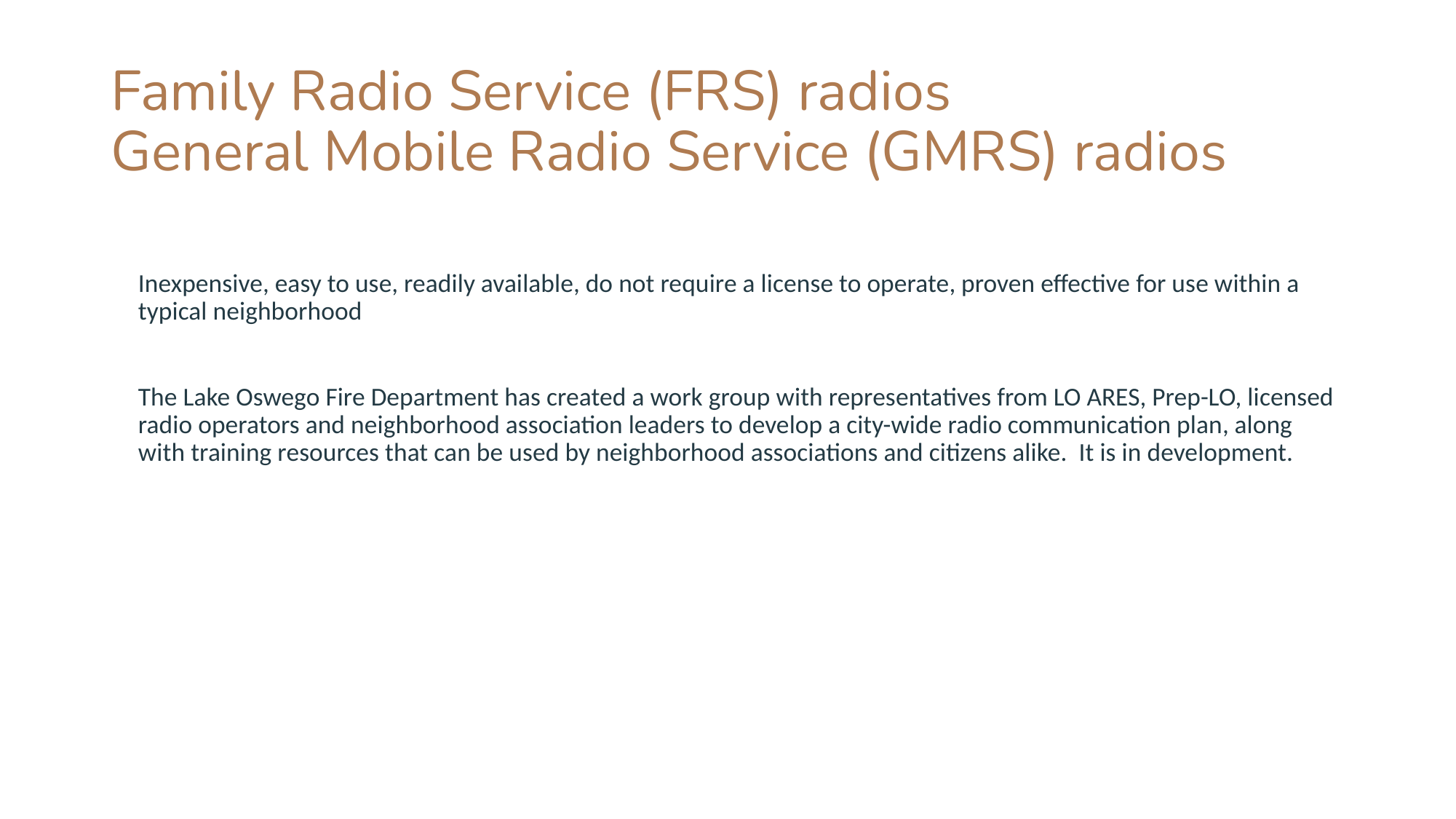

# Family Radio Service (FRS) radios General Mobile Radio Service (GMRS) radios

Inexpensive, easy to use, readily available, do not require a license to operate, proven effective for use within a typical neighborhood

The Lake Oswego Fire Department has created a work group with representatives from LO ARES, Prep-LO, licensed radio operators and neighborhood association leaders to develop a city-wide radio communication plan, along with training resources that can be used by neighborhood associations and citizens alike.  It is in development.